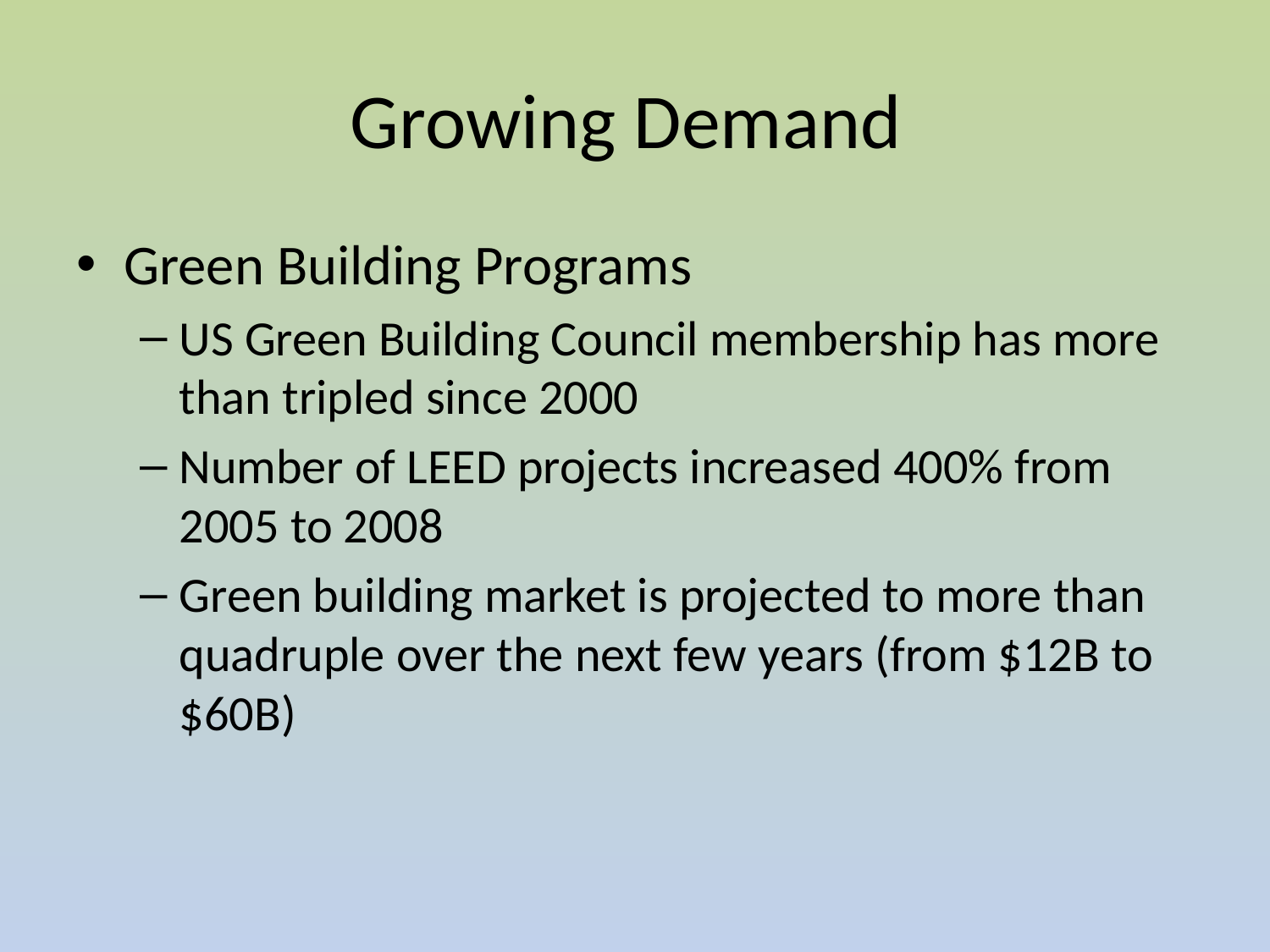

# Growing Demand
Green Building Programs
US Green Building Council membership has more than tripled since 2000
Number of LEED projects increased 400% from 2005 to 2008
Green building market is projected to more than quadruple over the next few years (from $12B to $60B)